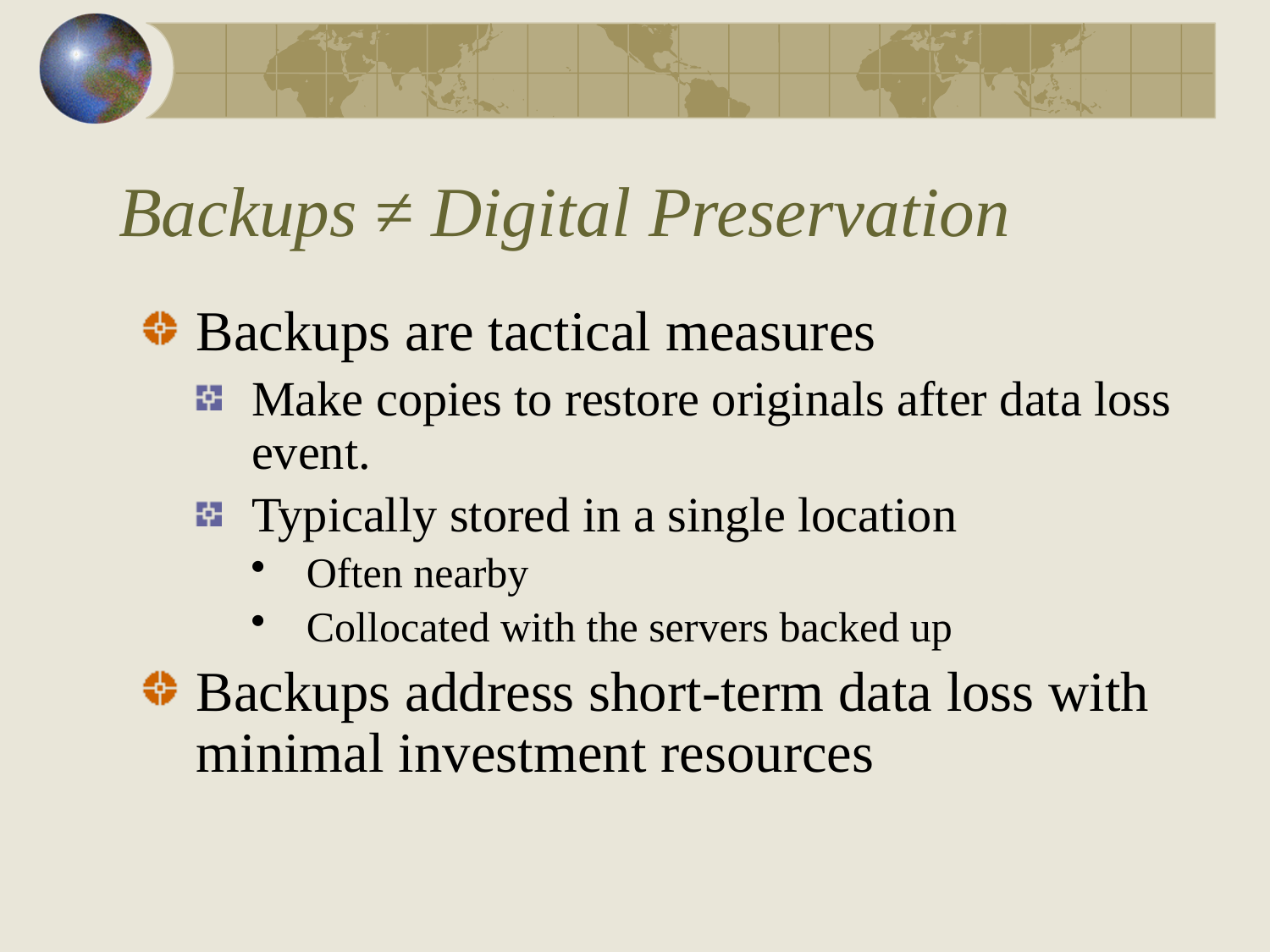

# Backups ≠ Digital Preservation
Backups are tactical measures
Make copies to restore originals after data loss event.
Typically stored in a single location
Often nearby
Collocated with the servers backed up
Backups address short-term data loss with minimal investment resources